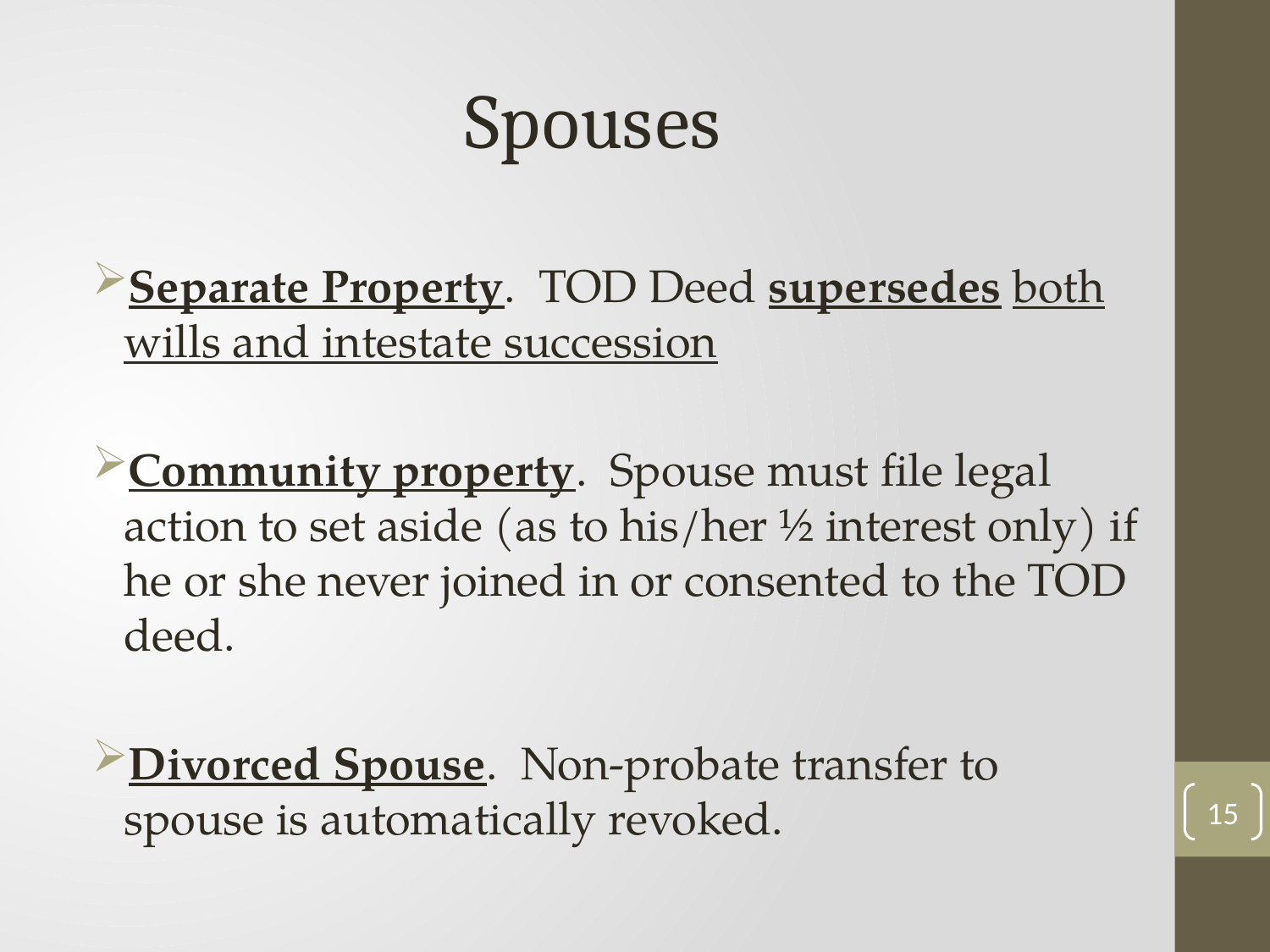

# Spouses

Separate Property.  TOD Deed supersedes both wills and intestate succession

Community property.  Spouse must file legal action to set aside (as to his/her ½ interest only) if he or she never joined in or consented to the TOD deed.

Divorced Spouse.  Non-probate transfer to spouse is automatically revoked.
15